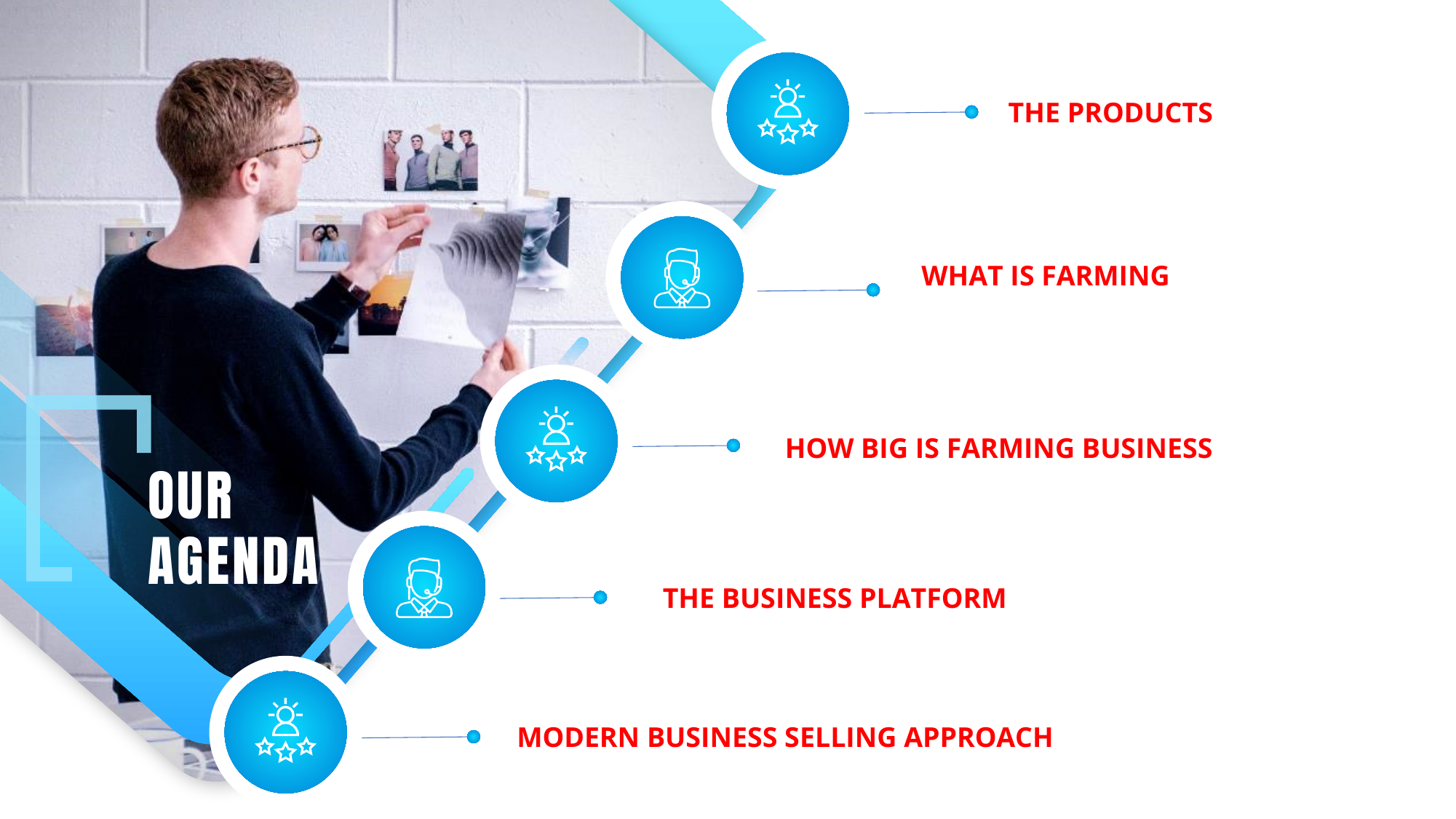

THE PRODUCTS

WHAT IS FARMING

OUR
AGENDA
HOW BIG IS FARMING BUSINESS

THE BUSINESS PLATFORM

MODERN BUSINESS SELLING APPROACH